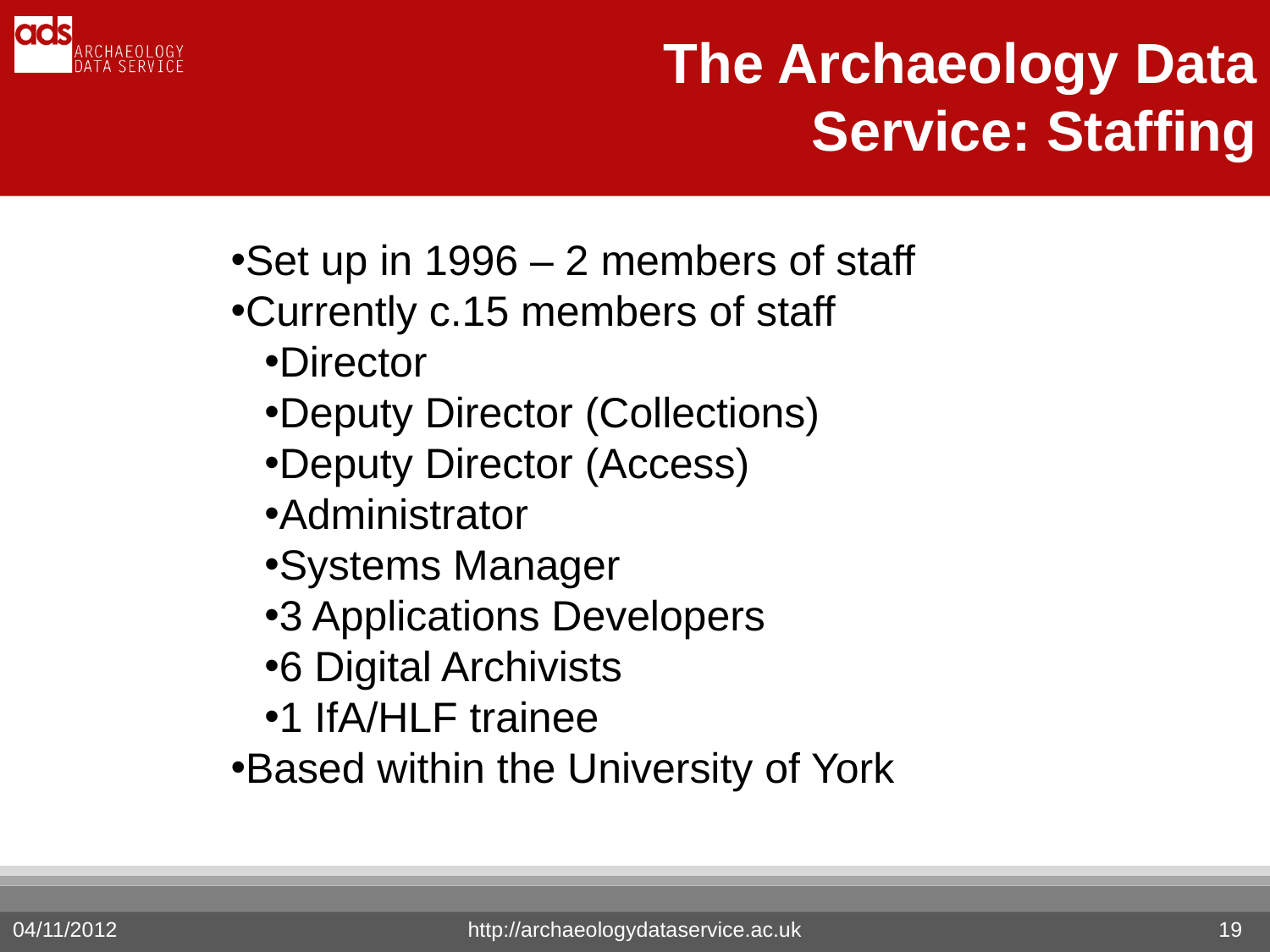

The Archaeology Data Service: Staffing

Set up in 1996 – 2 members of staff
Currently c.15 members of staff
Director
Deputy Director (Collections)
Deputy Director (Access)
Administrator
Systems Manager
3 Applications Developers
6 Digital Archivists
1 IfA/HLF trainee
Based within the University of York